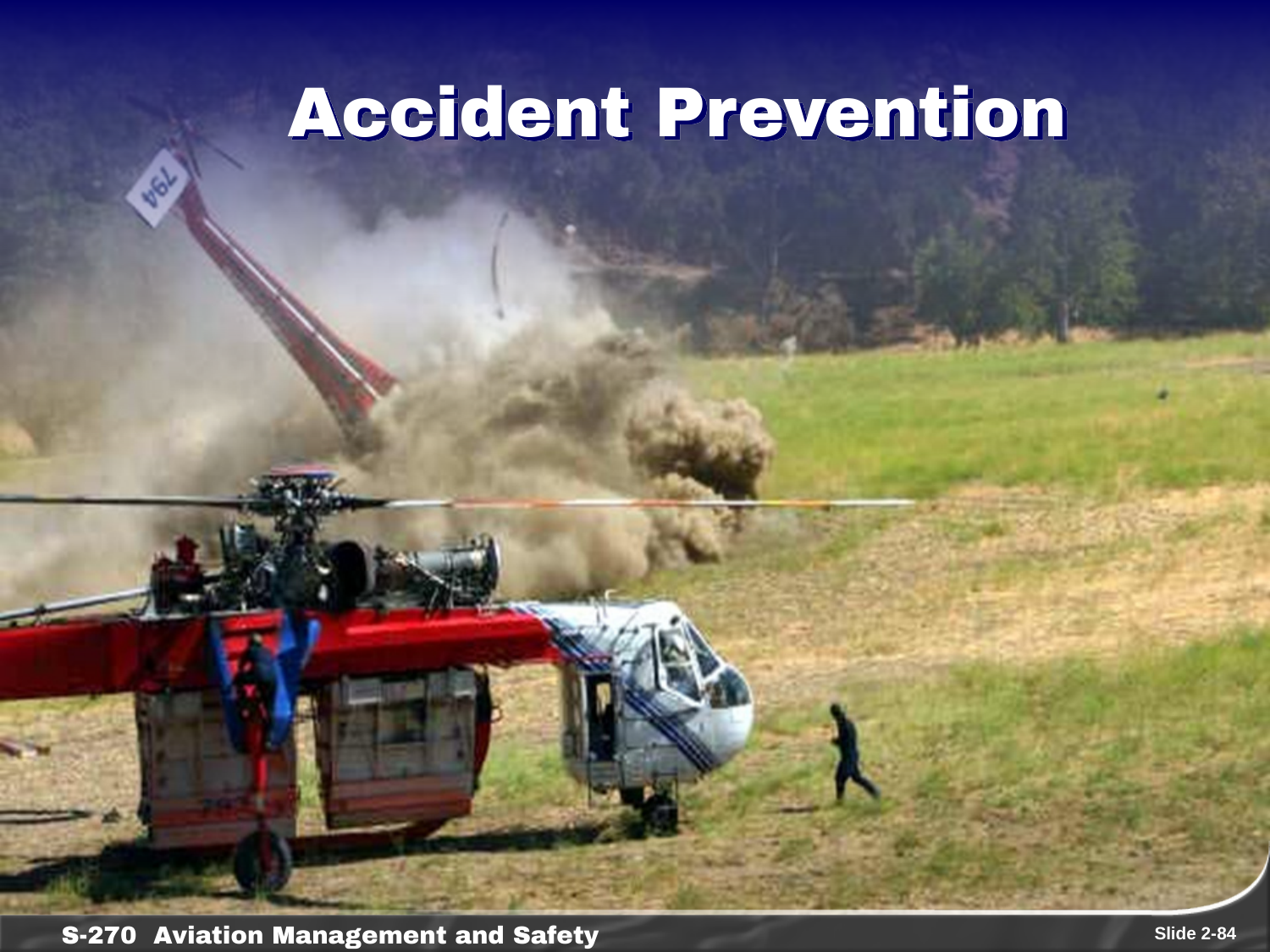

# Accident Prevention
S-270  Aviation Management and Safety